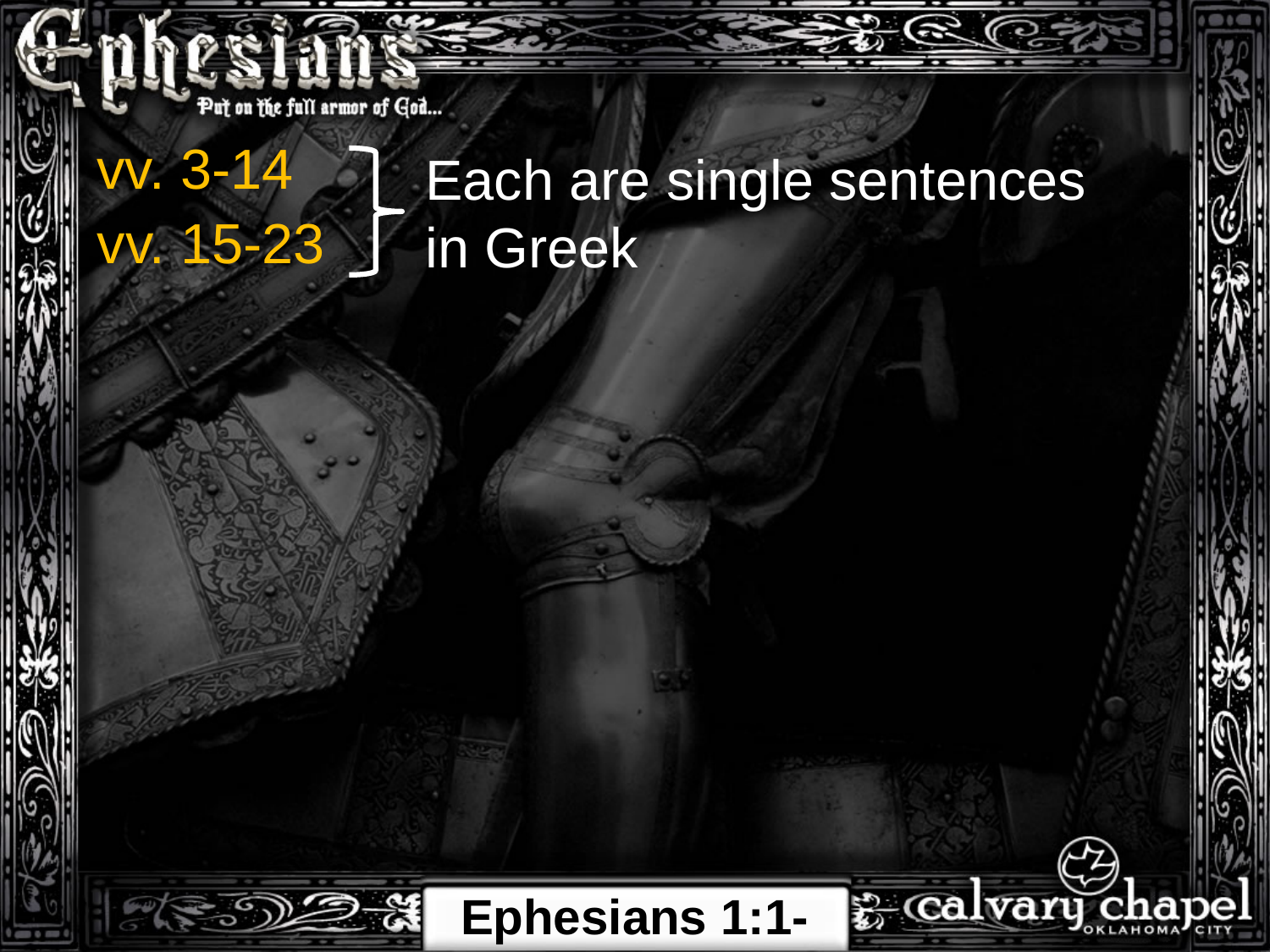

vv. 3-14
Each are single sentences in Greek

vv. 15-23

Ephesians 1:1-10